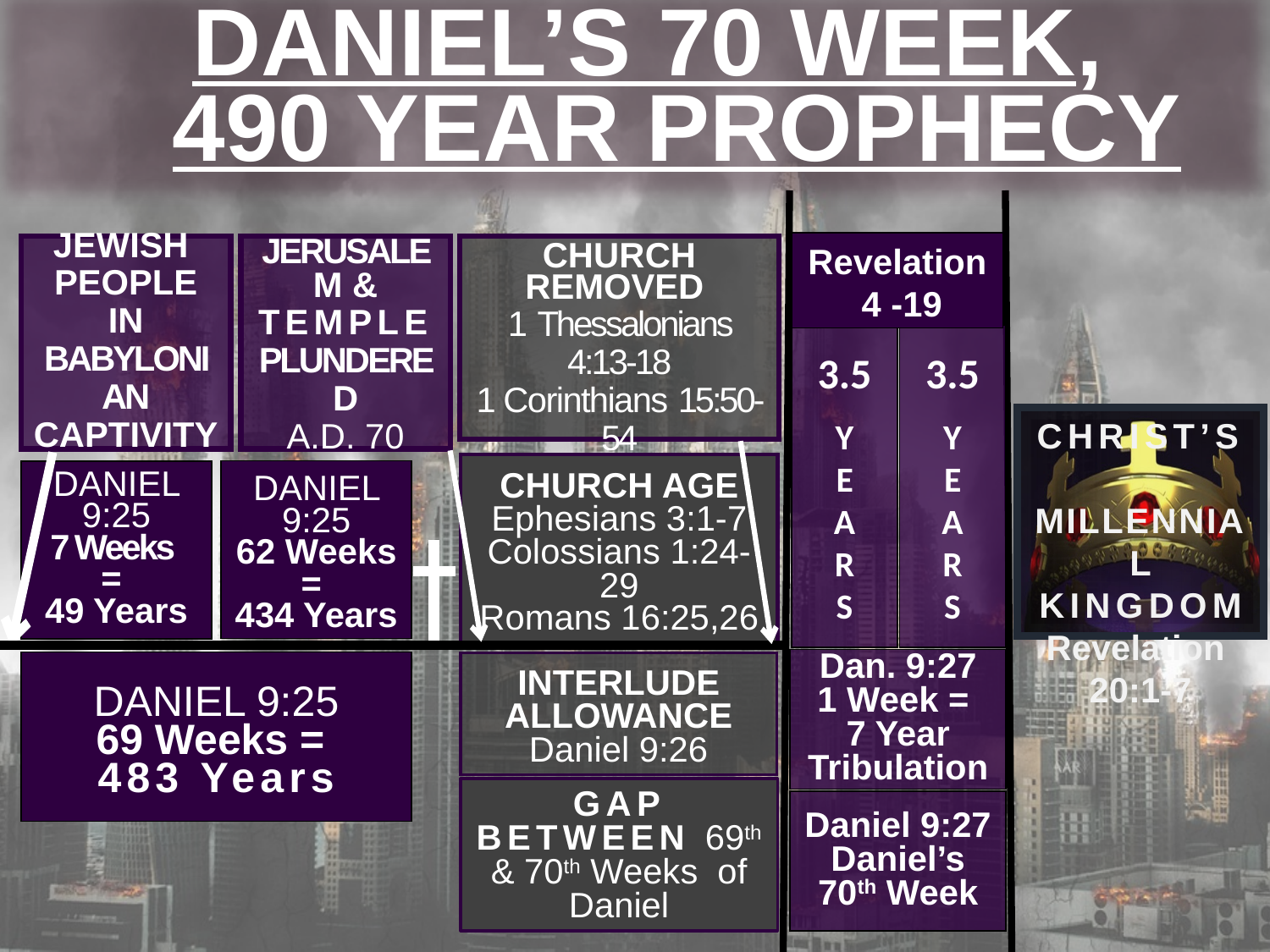

DANIEL’S 70 WEEK, 	    490 YEAR PROPHECY
Revelation  4 -19
JEWISH
PEOPLE IN
BABYLONIAN
CAPTIVITY

JERUSALEM &
TEMPLE PLUNDERED
A.D. 70

CHURCH REMOVED
1 Thessalonians 4:13-18
1 Corinthians 15:50-54

3.5

Y
E
A
R
S
3.5

Y
E
A
R
S
CHRIST’S
MILLENNIAL
KINGDOM
Revelation
20:1-7

CHURCH AGE
Ephesians 3:1-7
Colossians 1:24-29
Romans 16:25,26

DANIEL 9:25
62 Weeks =
434 Years

DANIEL 9:25
7 Weeks
=
49 Years
Dan. 9:27
1 Week =
7 Year
Tribulation

DANIEL 9:25
69 Weeks =
483 Years

INTERLUDE
ALLOWANCE
Daniel 9:26

GAP BETWEEN 69th & 70th Weeks  of Daniel

Daniel 9:27
Daniel’s
70th Week